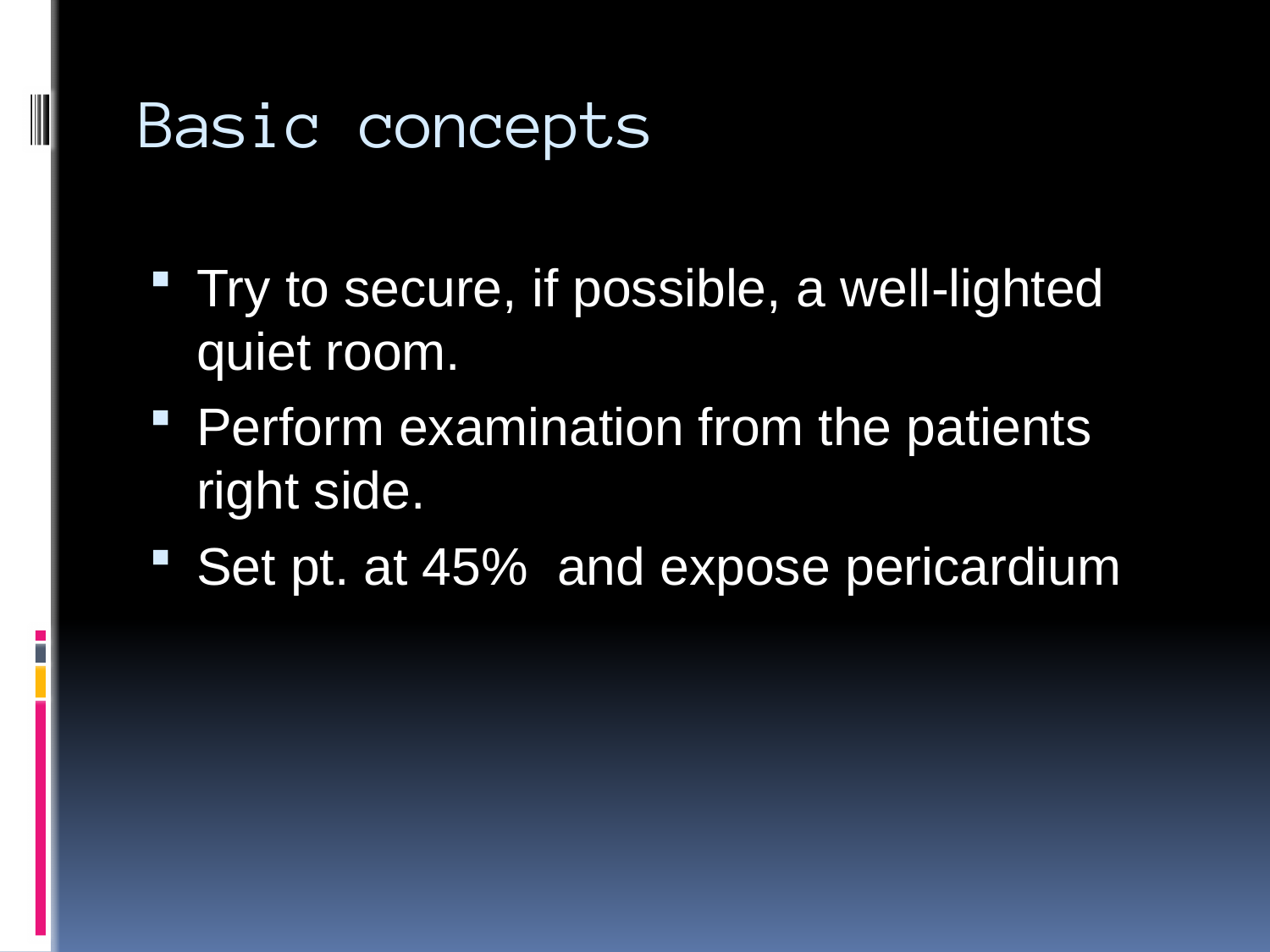

# Basic concepts
Try to secure, if possible, a well-lighted quiet room.
Perform examination from the patients right side.
Set pt. at 45%  and expose pericardium